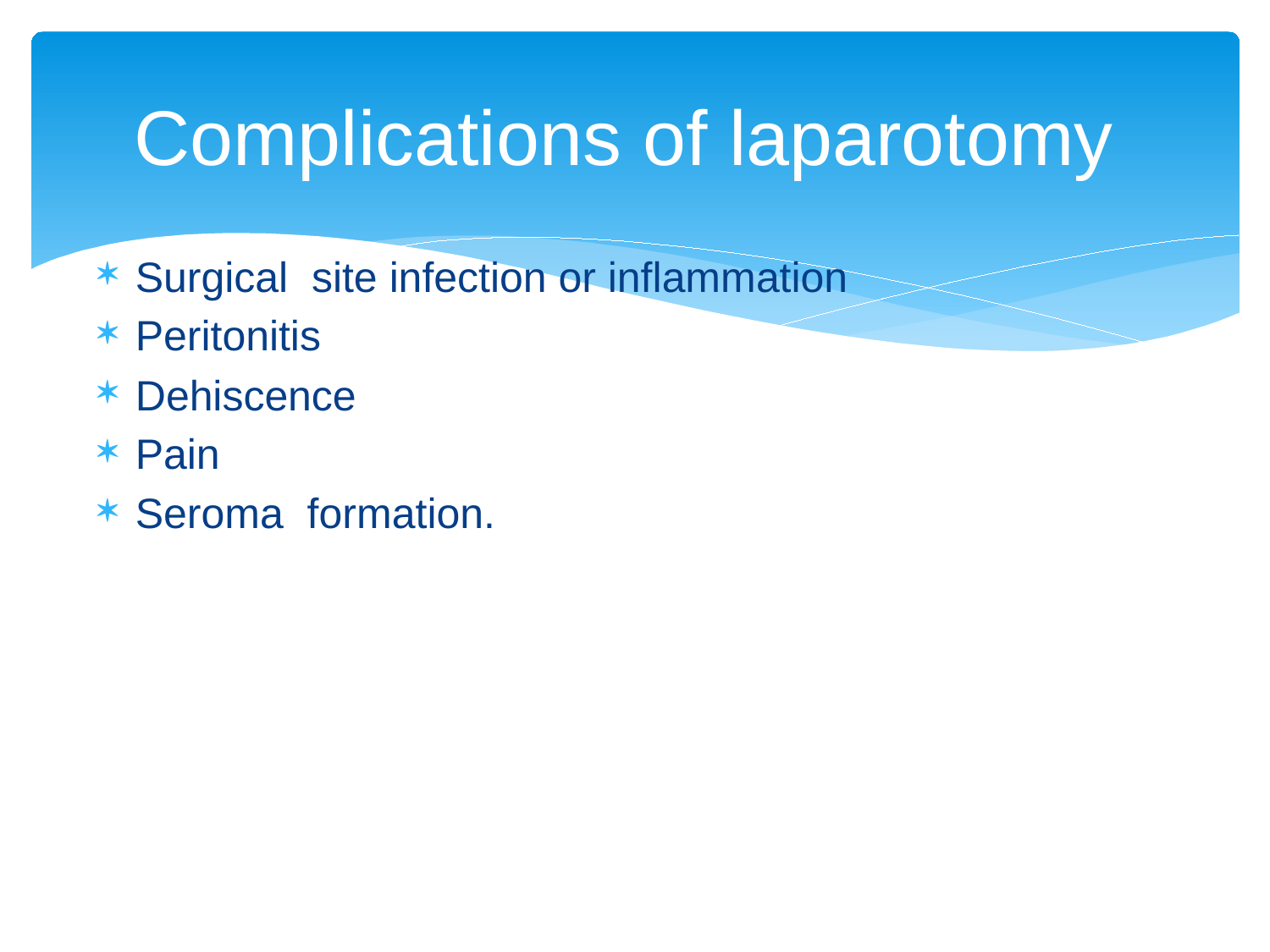

# Complications of laparotomy
Surgical  site infection or inflammation
Peritonitis
Dehiscence
Pain
Seroma  formation.